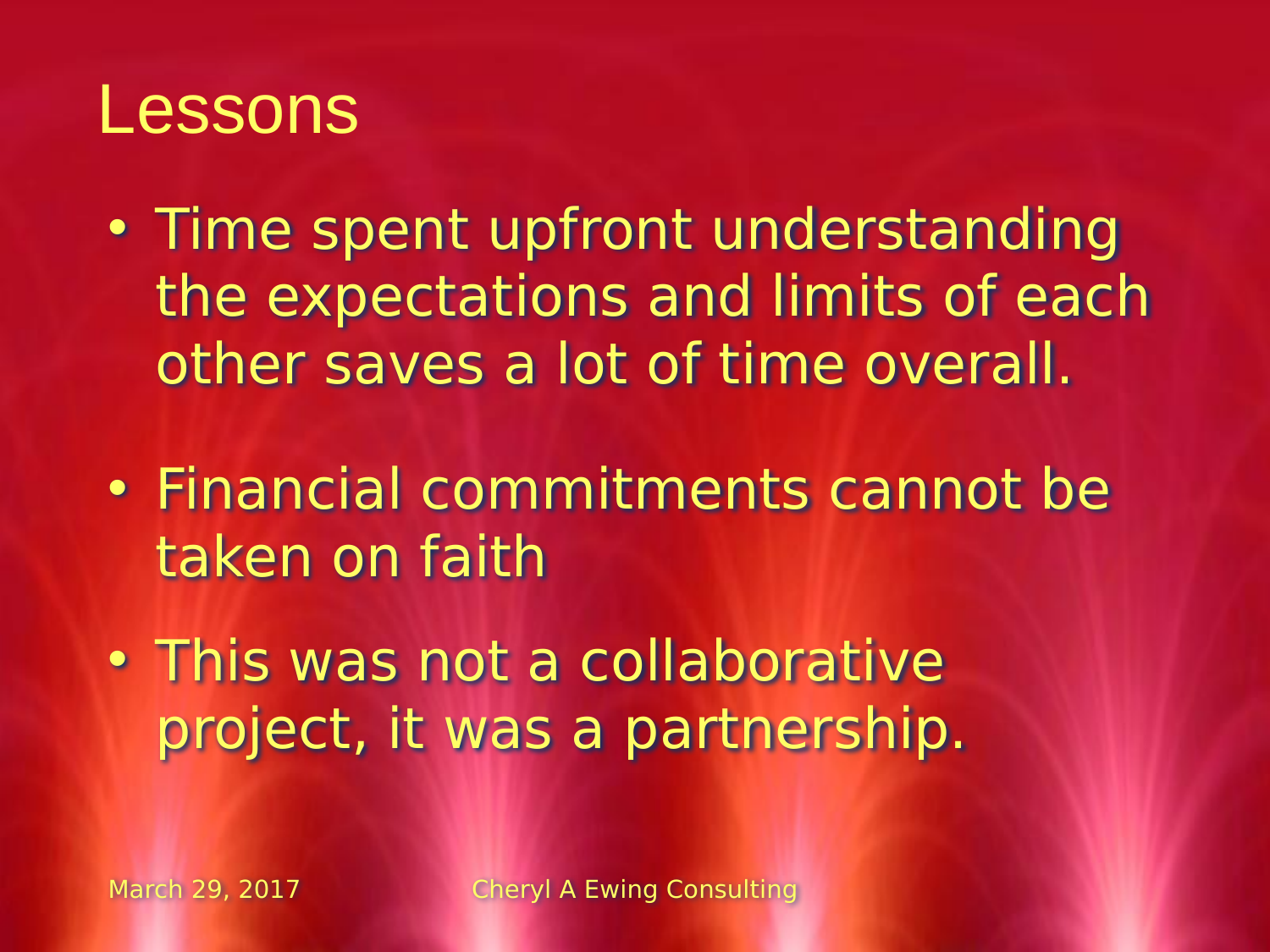

Lessons

Time spent upfront understanding the expectations and limits of each other saves a lot of time overall.

Financial commitments cannot be taken on faith

This was not a collaborative project, it was a partnership.

March 29, 2017
Cheryl A Ewing Consulting